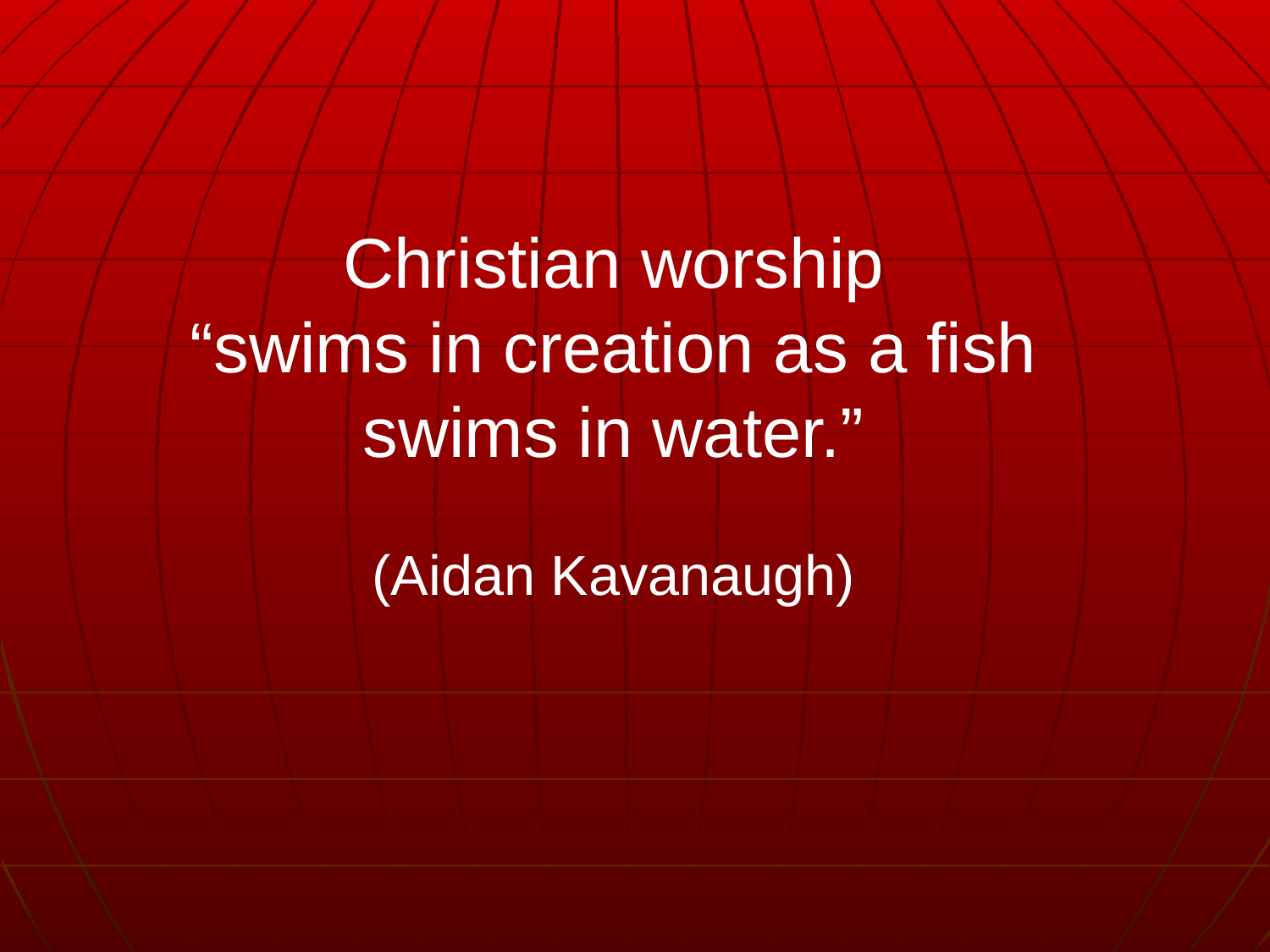

Christian worship
“swims in creation as a fish swims in water.”

(Aidan Kavanaugh)